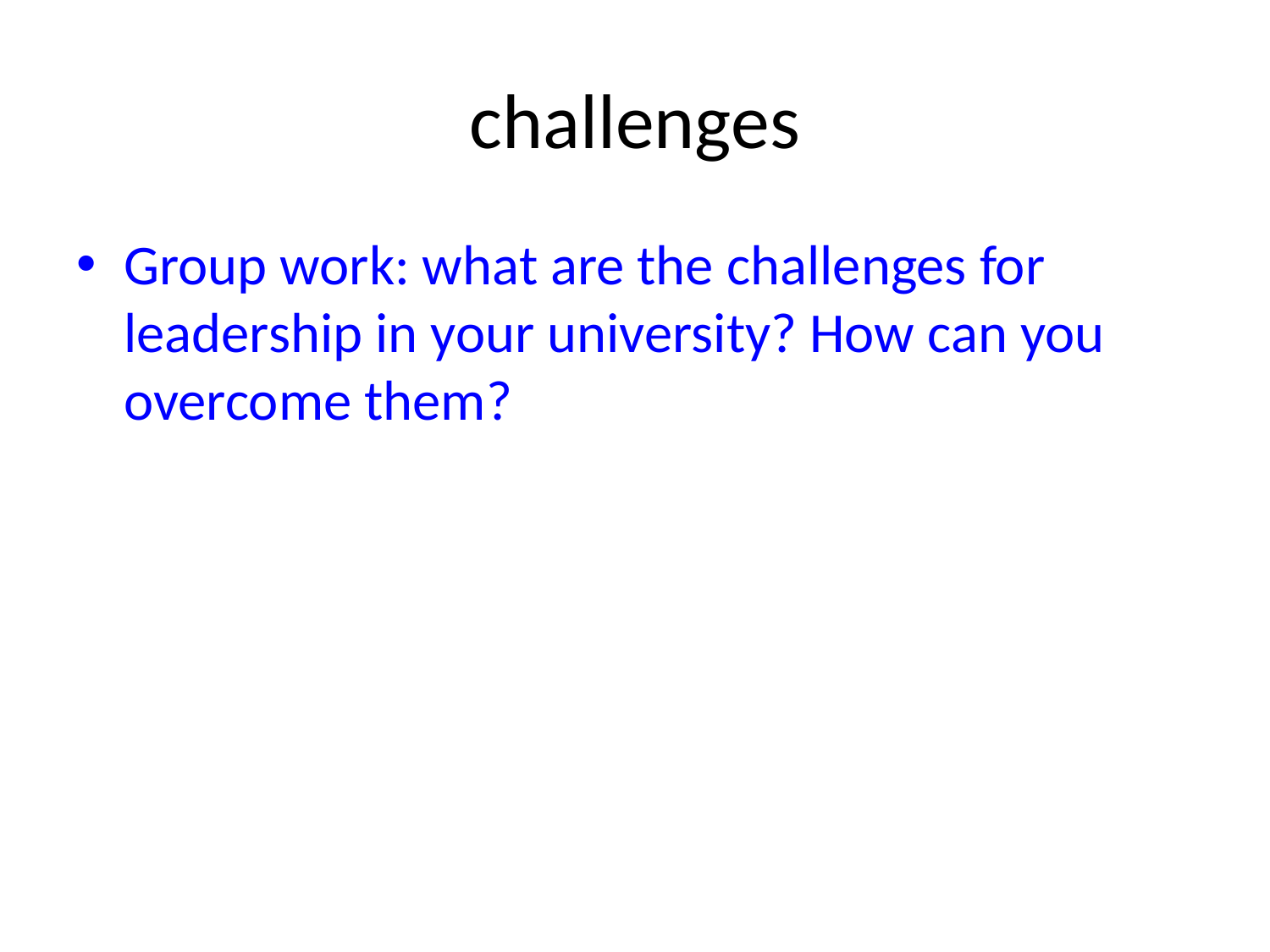

# challenges
Group work: what are the challenges for leadership in your university? How can you overcome them?